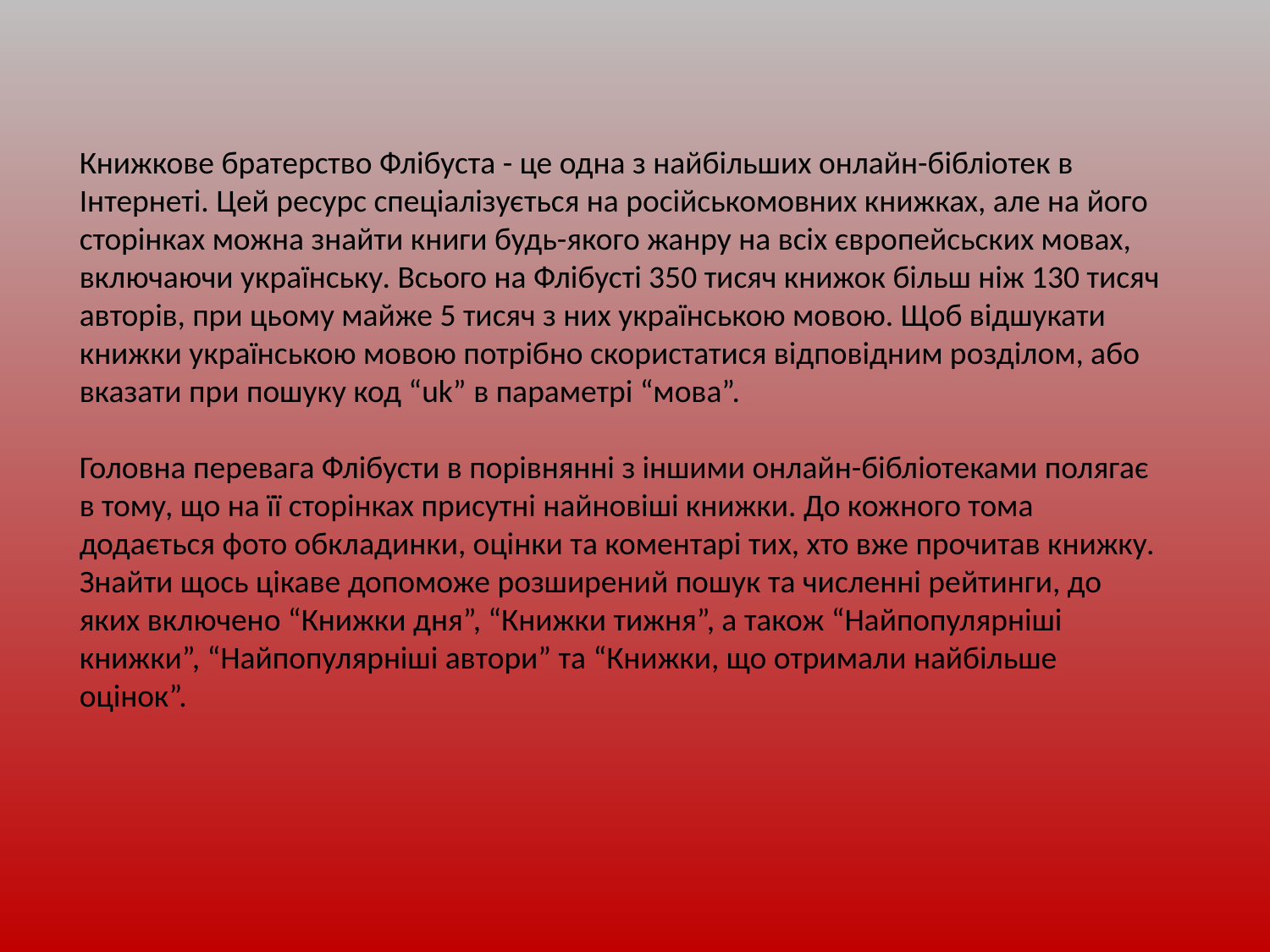

Книжкове братерство Флібуста - це одна з найбільших онлайн-бібліотек в Інтернеті. Цей ресурс спеціалізується на російськомовних книжках, але на його сторінках можна знайти книги будь-якого жанру на всіх європейсьских мовах, включаючи українську. Всього на Флібусті 350 тисяч книжок більш ніж 130 тисяч авторів, при цьому майже 5 тисяч з них українською мовою. Щоб відшукати книжки українською мовою потрібно скористатися відповідним розділом, або вказати при пошуку код “uk” в параметрі “мова”.

Головна перевага Флібусти в порівнянні з іншими онлайн-бібліотеками полягає в тому, що на її сторінках присутні найновіші книжки. До кожного тома додається фото обкладинки, оцінки та коментарі тих, хто вже прочитав книжку. Знайти щось цікаве допоможе розширений пошук та численні рейтинги, до яких включено “Книжки дня”, “Книжки тижня”, а також “Найпопулярніші книжки”, “Найпопулярніші автори” та “Книжки, що отримали найбільше оцінок”.